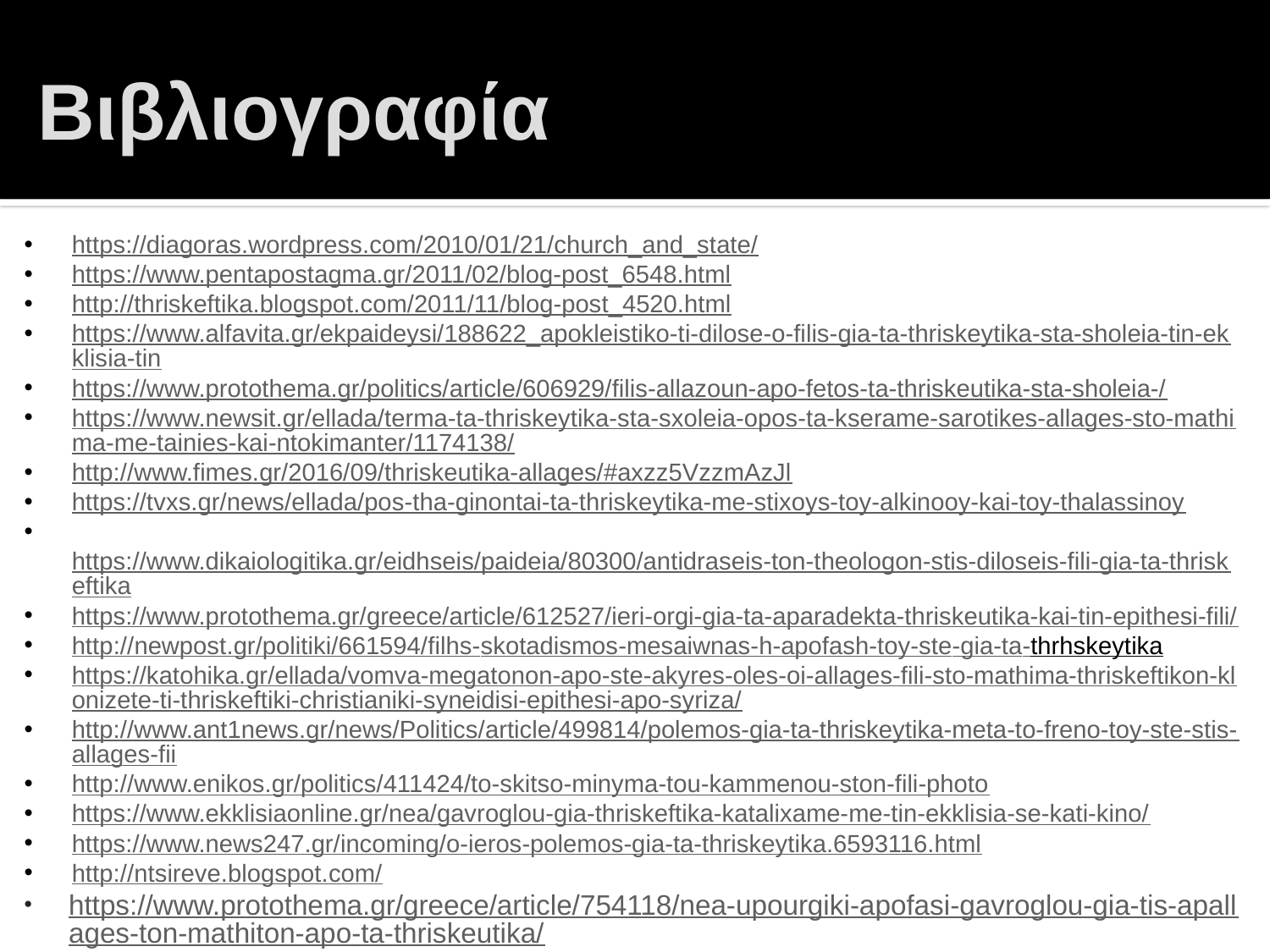

# Βιβλιογραφία
https://diagoras.wordpress.com/2010/01/21/church_and_state/
https://www.pentapostagma.gr/2011/02/blog-post_6548.html
http://thriskeftika.blogspot.com/2011/11/blog-post_4520.html
https://www.alfavita.gr/ekpaideysi/188622_apokleistiko-ti-dilose-o-filis-gia-ta-thriskeytika-sta-sholeia-tin-ekklisia-tin
https://www.protothema.gr/politics/article/606929/filis-allazoun-apo-fetos-ta-thriskeutika-sta-sholeia-/
https://www.newsit.gr/ellada/terma-ta-thriskeytika-sta-sxoleia-opos-ta-kserame-sarotikes-allages-sto-mathima-me-tainies-kai-ntokimanter/1174138/
http://www.fimes.gr/2016/09/thriskeutika-allages/#axzz5VzzmAzJl
https://tvxs.gr/news/ellada/pos-tha-ginontai-ta-thriskeytika-me-stixoys-toy-alkinooy-kai-toy-thalassinoy
 https://www.dikaiologitika.gr/eidhseis/paideia/80300/antidraseis-ton-theologon-stis-diloseis-fili-gia-ta-thriskeftika
https://www.protothema.gr/greece/article/612527/ieri-orgi-gia-ta-aparadekta-thriskeutika-kai-tin-epithesi-fili/
http://newpost.gr/politiki/661594/filhs-skotadismos-mesaiwnas-h-apofash-toy-ste-gia-ta-thrhskeytika
https://katohika.gr/ellada/vomva-megatonon-apo-ste-akyres-oles-oi-allages-fili-sto-mathima-thriskeftikon-klonizete-ti-thriskeftiki-christianiki-syneidisi-epithesi-apo-syriza/
http://www.ant1news.gr/news/Politics/article/499814/polemos-gia-ta-thriskeytika-meta-to-freno-toy-ste-stis-allages-fii
http://www.enikos.gr/politics/411424/to-skitso-minyma-tou-kammenou-ston-fili-photo
https://www.ekklisiaonline.gr/nea/gavroglou-gia-thriskeftika-katalixame-me-tin-ekklisia-se-kati-kino/
https://www.news247.gr/incoming/o-ieros-polemos-gia-ta-thriskeytika.6593116.html
http://ntsireve.blogspot.com/
https://www.protothema.gr/greece/article/754118/nea-upourgiki-apofasi-gavroglou-gia-tis-apallages-ton-mathiton-apo-ta-thriskeutika/